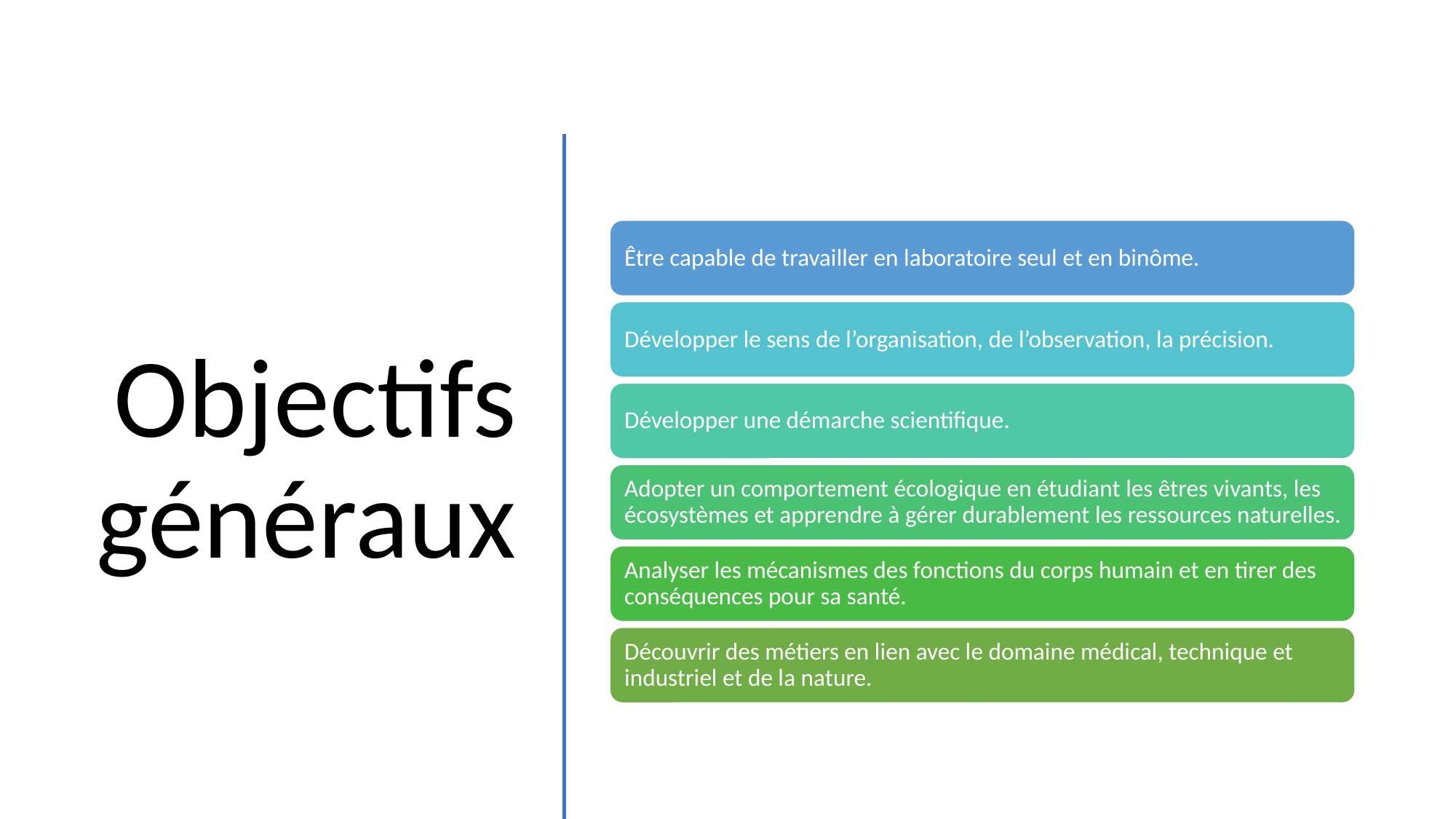

# Objectifs généraux
Être capable de travailler en laboratoire seul et en binôme.
Développer le sens de l’organisation, de l’observation, la précision.
Développer une démarche scientifique.
Adopter un comportement écologique en étudiant les êtres vivants, les écosystèmes et apprendre à gérer durablement les ressources naturelles.
Analyser les mécanismes des fonctions du corps humain et en tirer des conséquences pour sa santé.
Découvrir des métiers en lien avec le domaine médical, technique et industriel et de la nature.